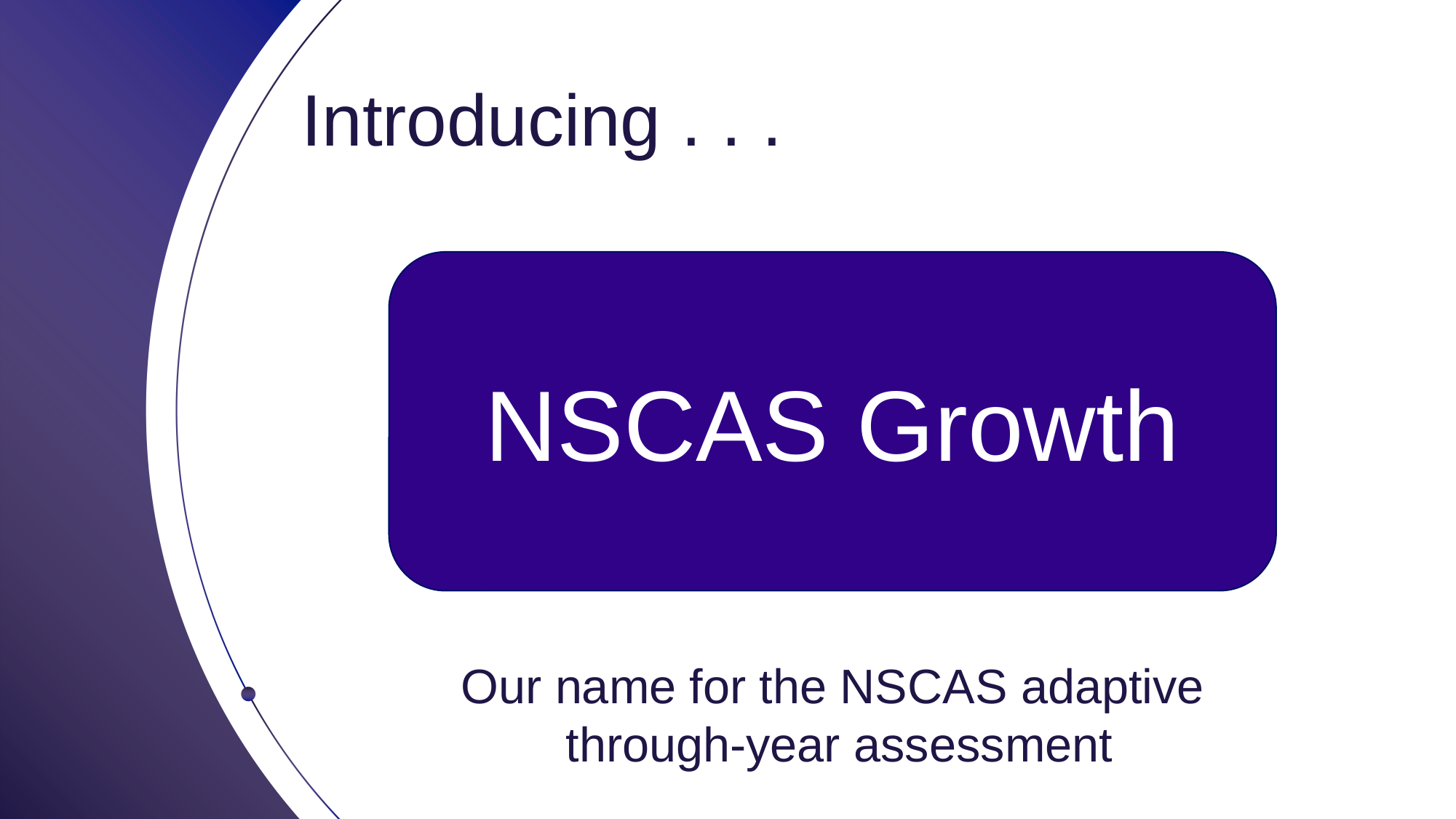

# Introducing . . .
NSCAS Growth
Our name for the NSCAS adaptive
through-year assessment